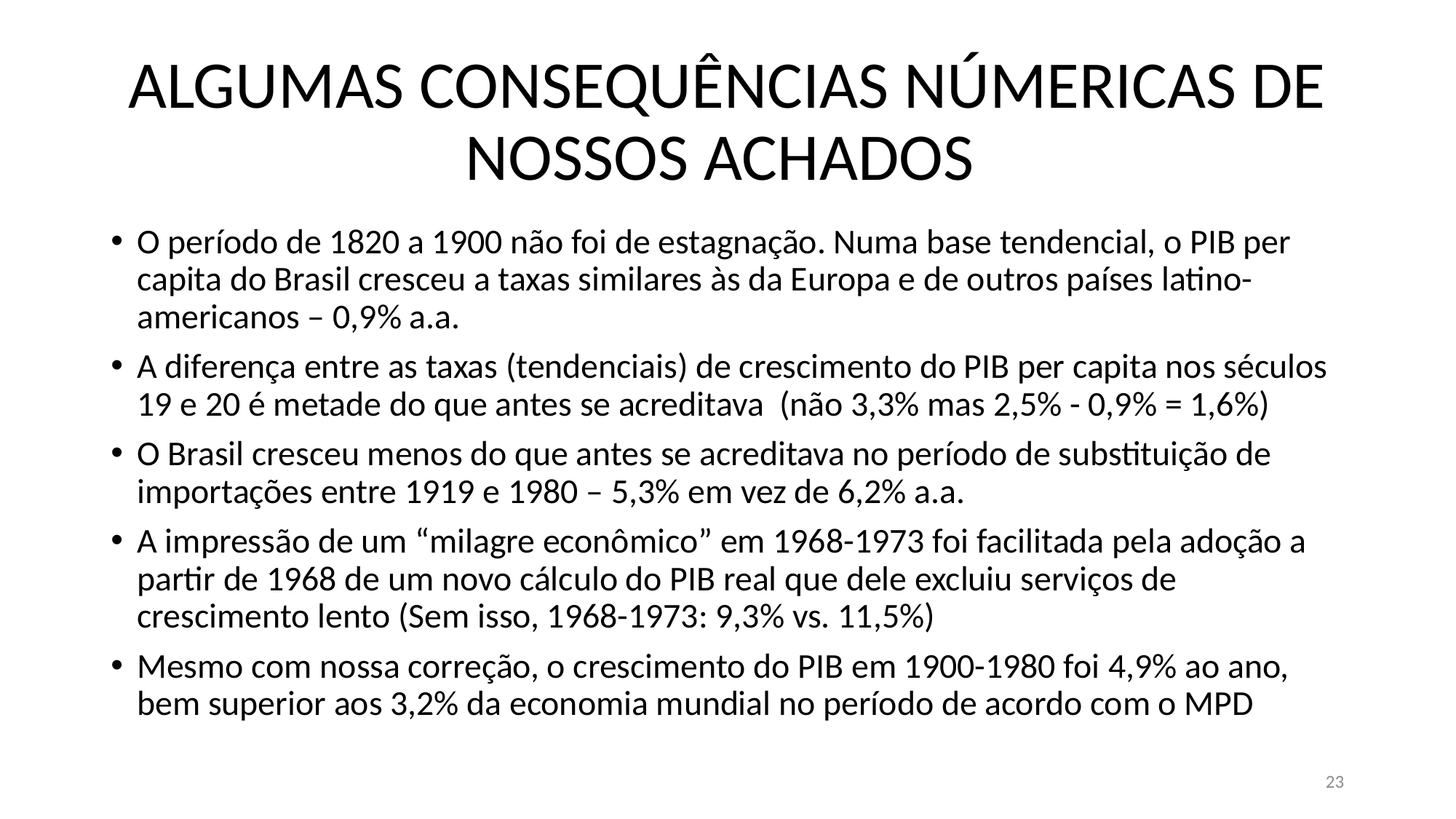

# ALGUMAS CONSEQUÊNCIAS NÚMERICAS DE NOSSOS ACHADOS
O período de 1820 a 1900 não foi de estagnação. Numa base tendencial, o PIB per capita do Brasil cresceu a taxas similares às da Europa e de outros países latino-americanos – 0,9% a.a.
A diferença entre as taxas (tendenciais) de crescimento do PIB per capita nos séculos 19 e 20 é metade do que antes se acreditava  (não 3,3% mas 2,5% - 0,9% = 1,6%)
O Brasil cresceu menos do que antes se acreditava no período de substituição de importações entre 1919 e 1980 – 5,3% em vez de 6,2% a.a.
A impressão de um “milagre econômico” em 1968-1973 foi facilitada pela adoção a partir de 1968 de um novo cálculo do PIB real que dele excluiu serviços de crescimento lento (Sem isso, 1968-1973: 9,3% vs. 11,5%)
Mesmo com nossa correção, o crescimento do PIB em 1900-1980 foi ​​4,9% ao ano, bem superior aos 3,2% da economia mundial no período de acordo com o MPD

23